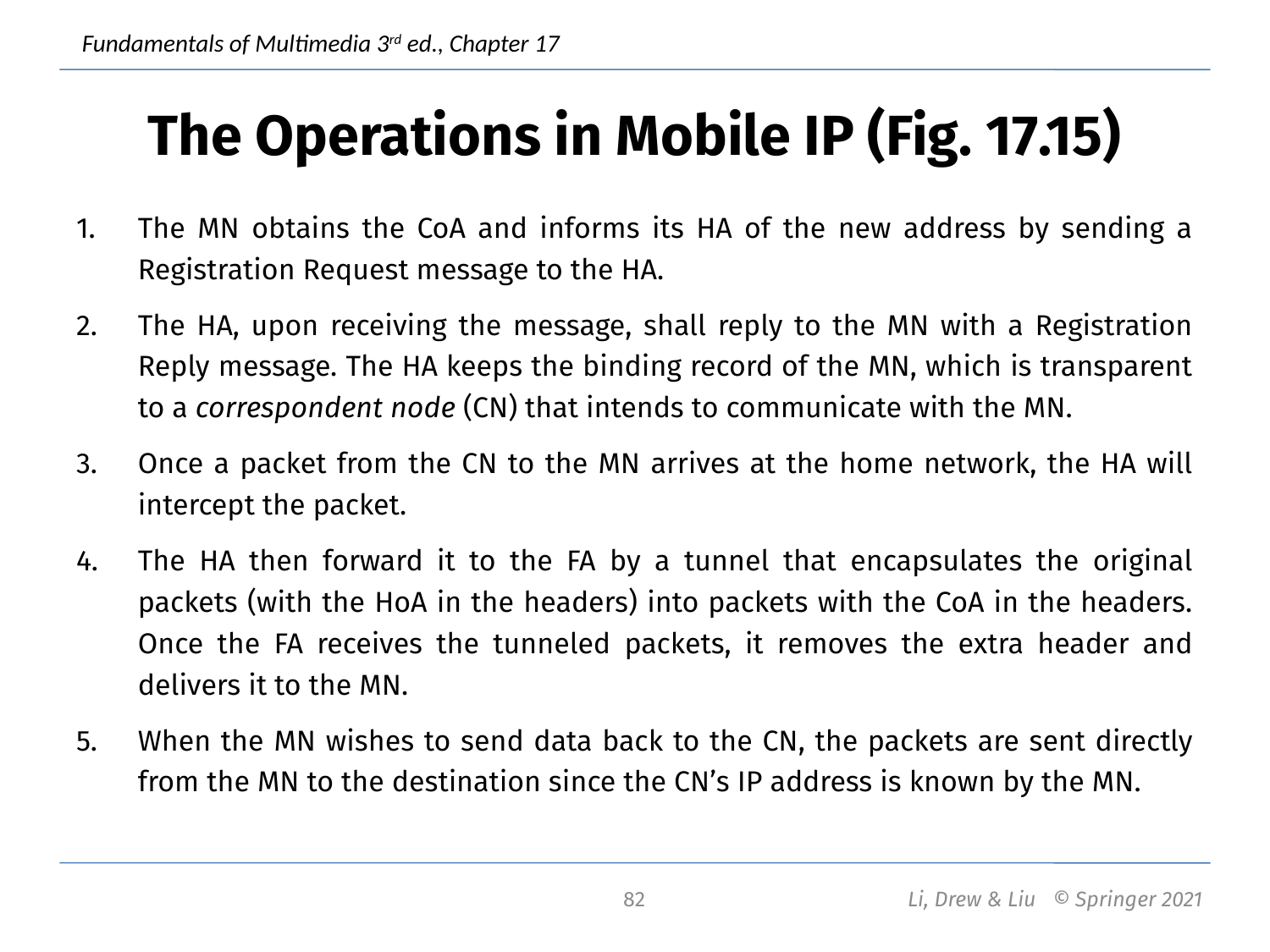

# The Operations in Mobile IP (Fig. 17.15)
The MN obtains the CoA and informs its HA of the new address by sending a Registration Request message to the HA.
The HA, upon receiving the message, shall reply to the MN with a Registration Reply message. The HA keeps the binding record of the MN, which is transparent to a correspondent node (CN) that intends to communicate with the MN.
Once a packet from the CN to the MN arrives at the home network, the HA will intercept the packet.
The HA then forward it to the FA by a tunnel that encapsulates the original packets (with the HoA in the headers) into packets with the CoA in the headers. Once the FA receives the tunneled packets, it removes the extra header and delivers it to the MN.
When the MN wishes to send data back to the CN, the packets are sent directly from the MN to the destination since the CN’s IP address is known by the MN.
82
Li, Drew & Liu   © Springer 2021